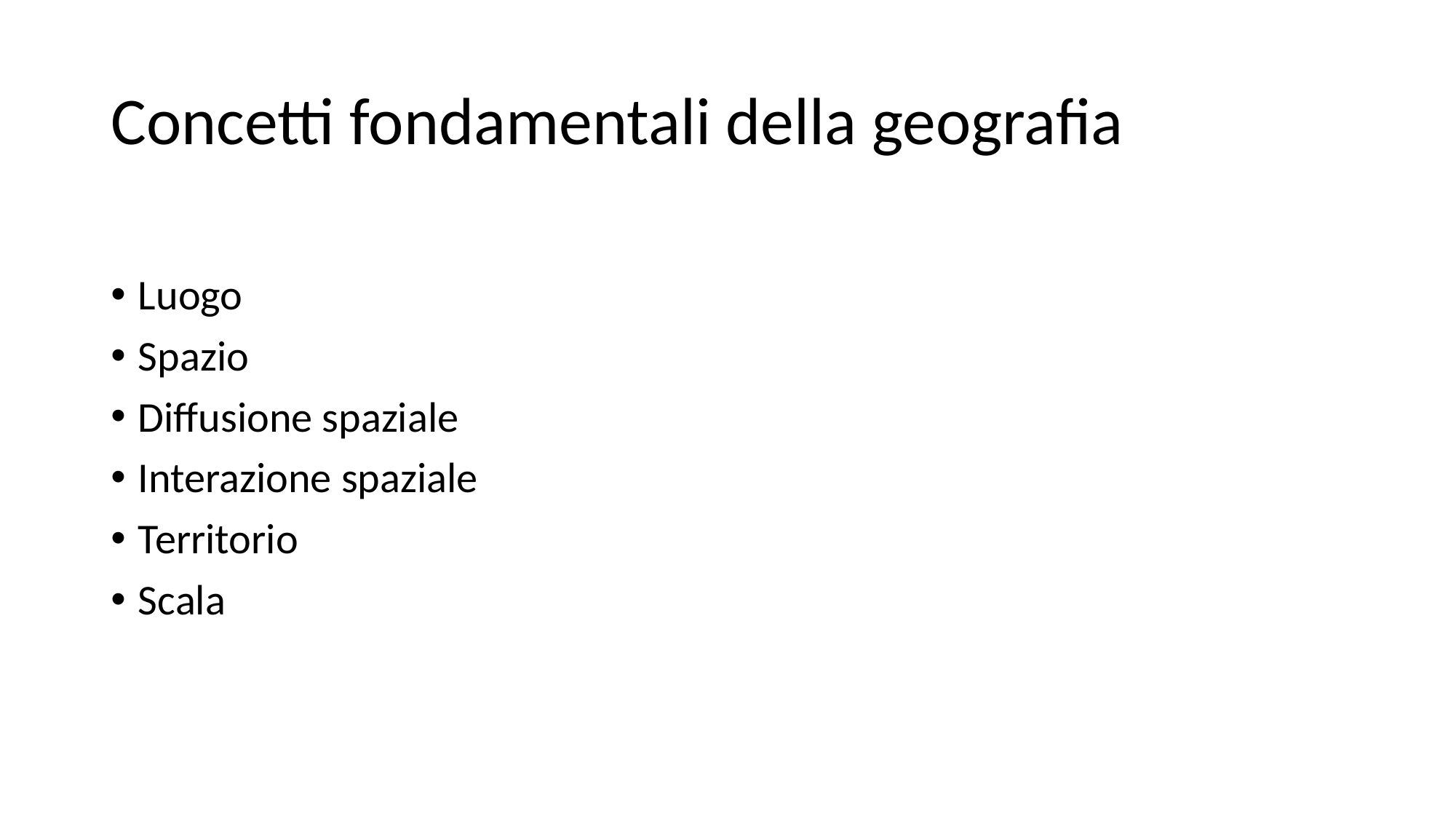

# Concetti fondamentali della geografia
Luogo
Spazio
Diffusione spaziale
Interazione spaziale
Territorio
Scala